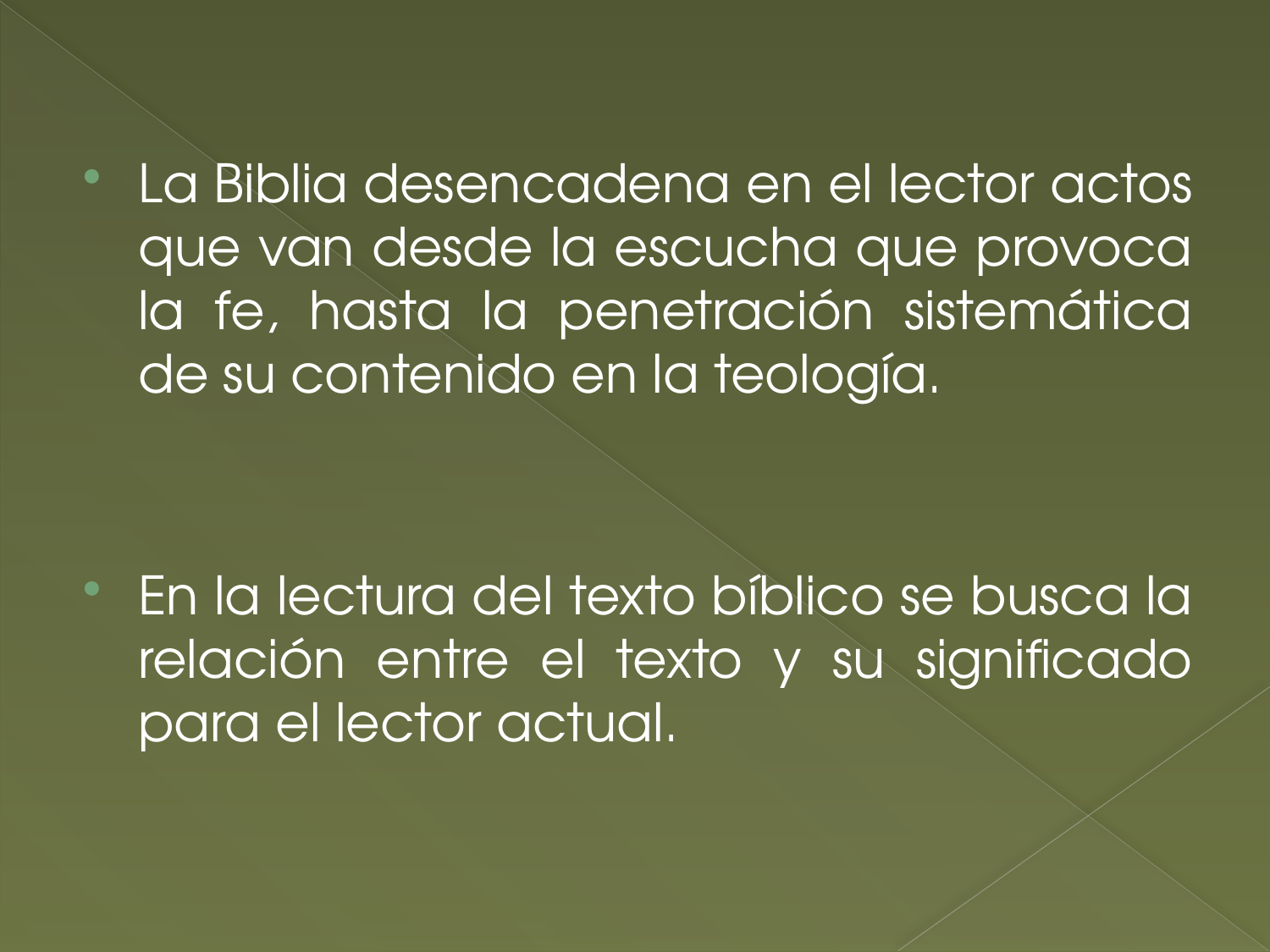

La Biblia desencadena en el lector actos que van desde la escucha que provoca la fe, hasta la penetración sistemática de su contenido en la teología.

En la lectura del texto bíblico se busca la relación entre el texto y su significado para el lector actual.